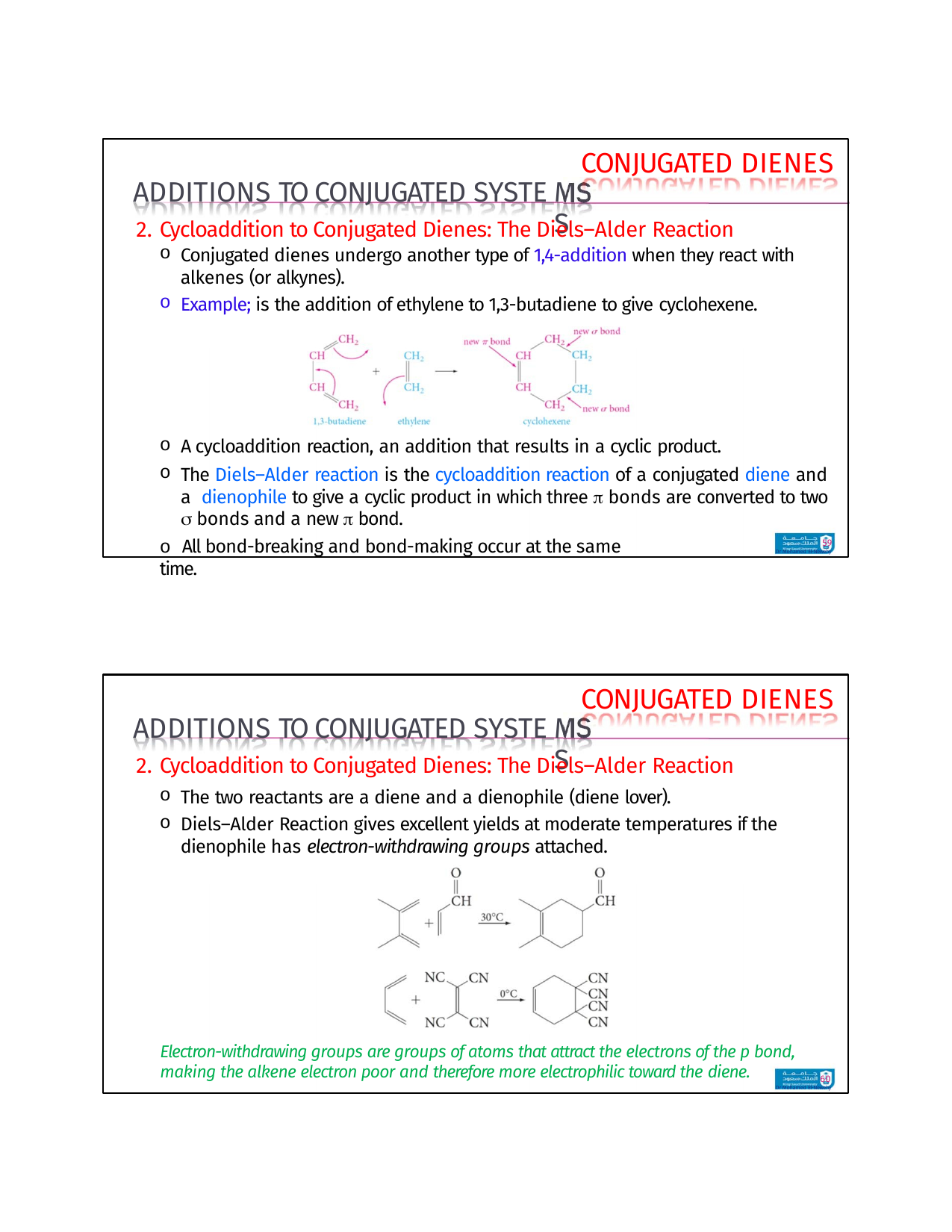

CONJUGATED DIENES
ADDITIONS TO CONJUGATED SYSTE
Cycloaddition to Conjugated Dienes: The Diels–Alder Reaction
Conjugated dienes undergo another type of 1,4-addition when they react with  alkenes (or alkynes).
Example; is the addition of ethylene to 1,3-butadiene to give cyclohexene.
MS

A cycloaddition reaction, an addition that results in a cyclic product.
The Diels–Alder reaction is the cycloaddition reaction of a conjugated diene and a  dienophile to give a cyclic product in which three π bonds are converted to two σ bonds and a new π bond.
o All bond-breaking and bond-making occur at the same time.
59
Dr Mohamed El-Newehy

CONJUGATED DIENES
ADDITIONS TO CONJUGATED SYSTE
Cycloaddition to Conjugated Dienes: The Diels–Alder Reaction
The two reactants are a diene and a dienophile (diene lover).
Diels–Alder Reaction gives excellent yields at moderate temperatures if the  dienophile has electron-withdrawing groups attached.
MS

Electron-withdrawing groups are groups of atoms that attract the electrons of the p bond,  making the alkene electron poor and therefore more electrophilic toward the diene.
60
Dr Mohamed El-Newehy
30